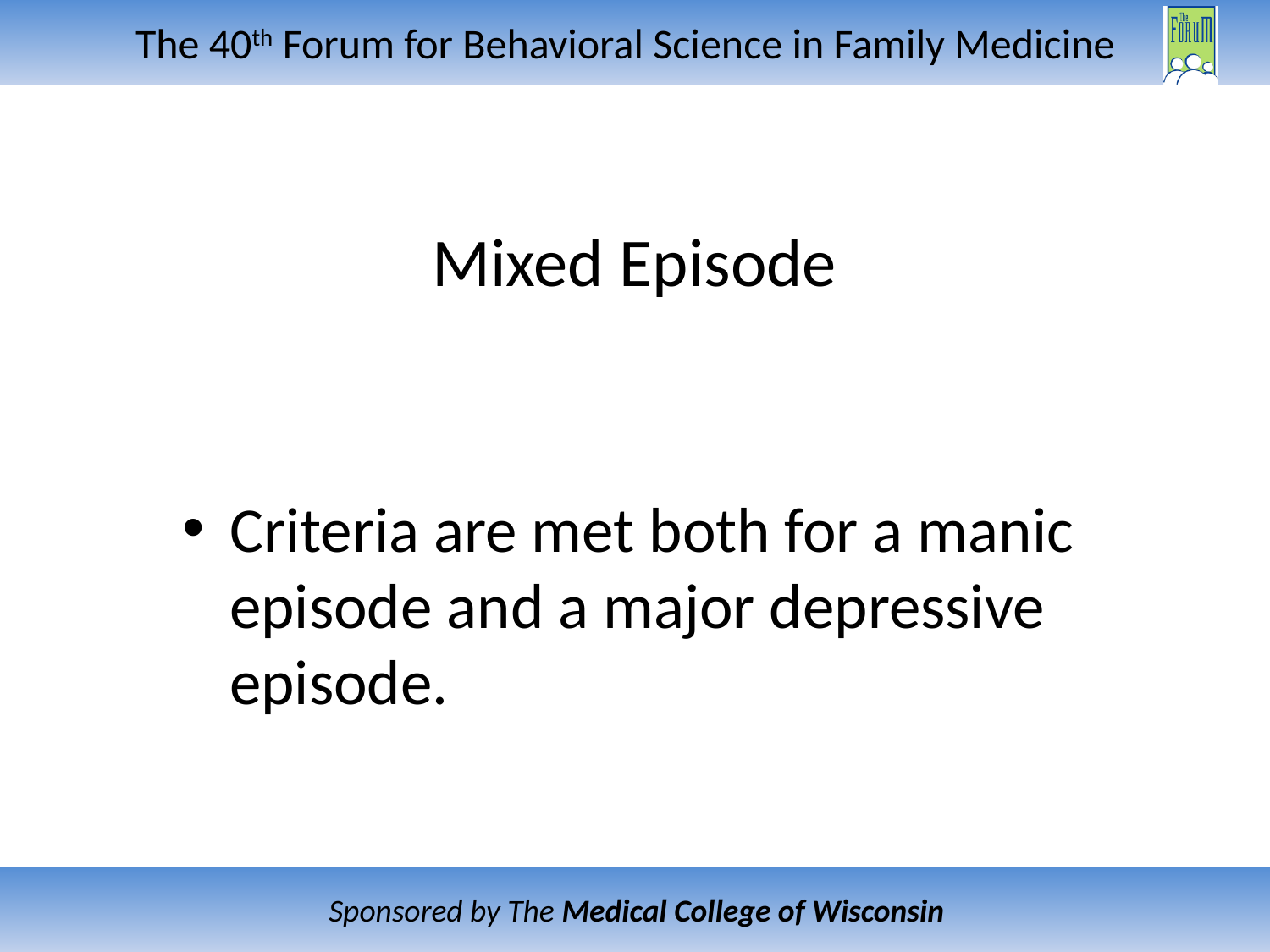

# Mixed Episode

Criteria are met both for a manic episode and a major depressive episode.